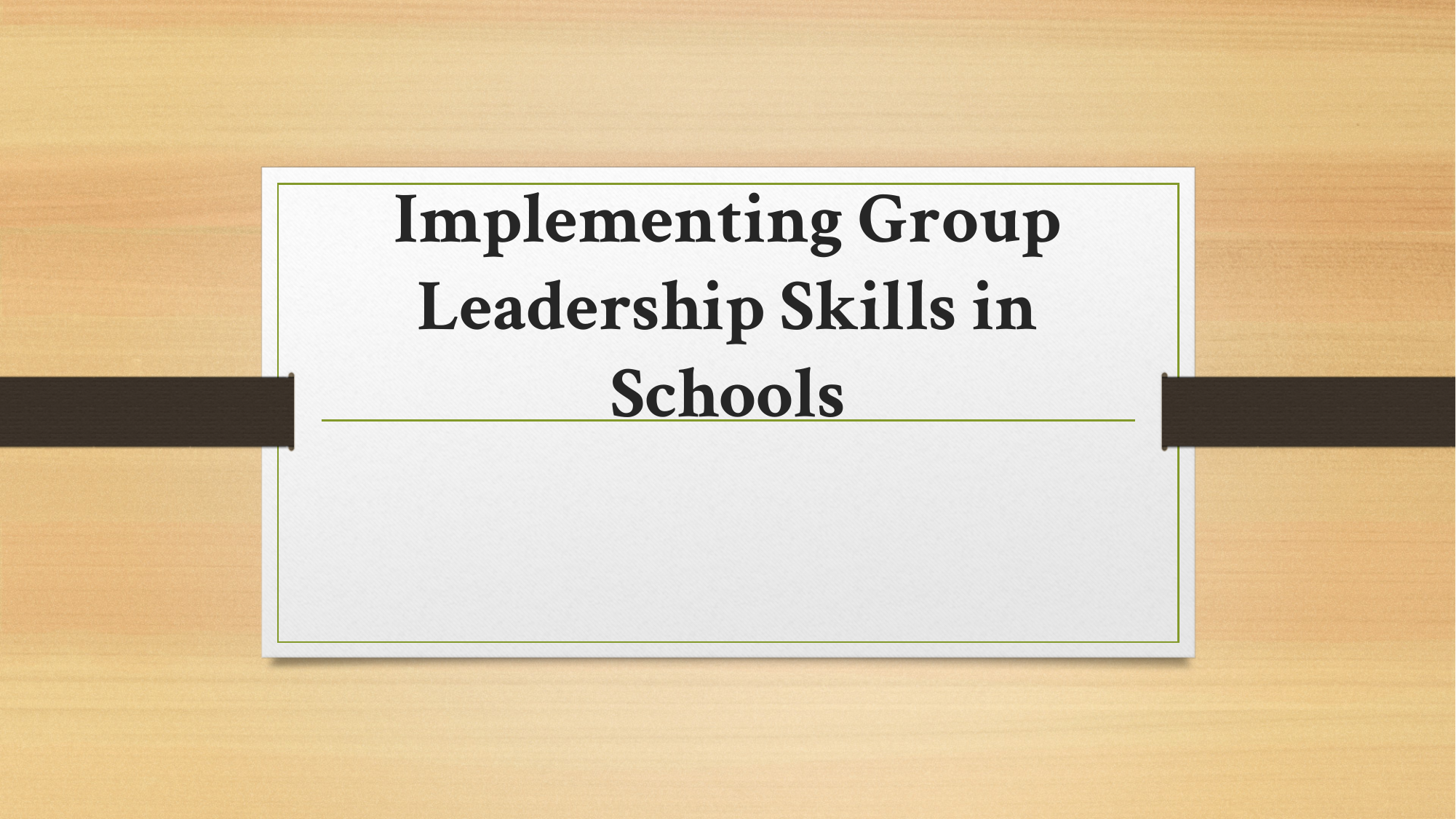

# Implementing Group Leadership Skills in Schools